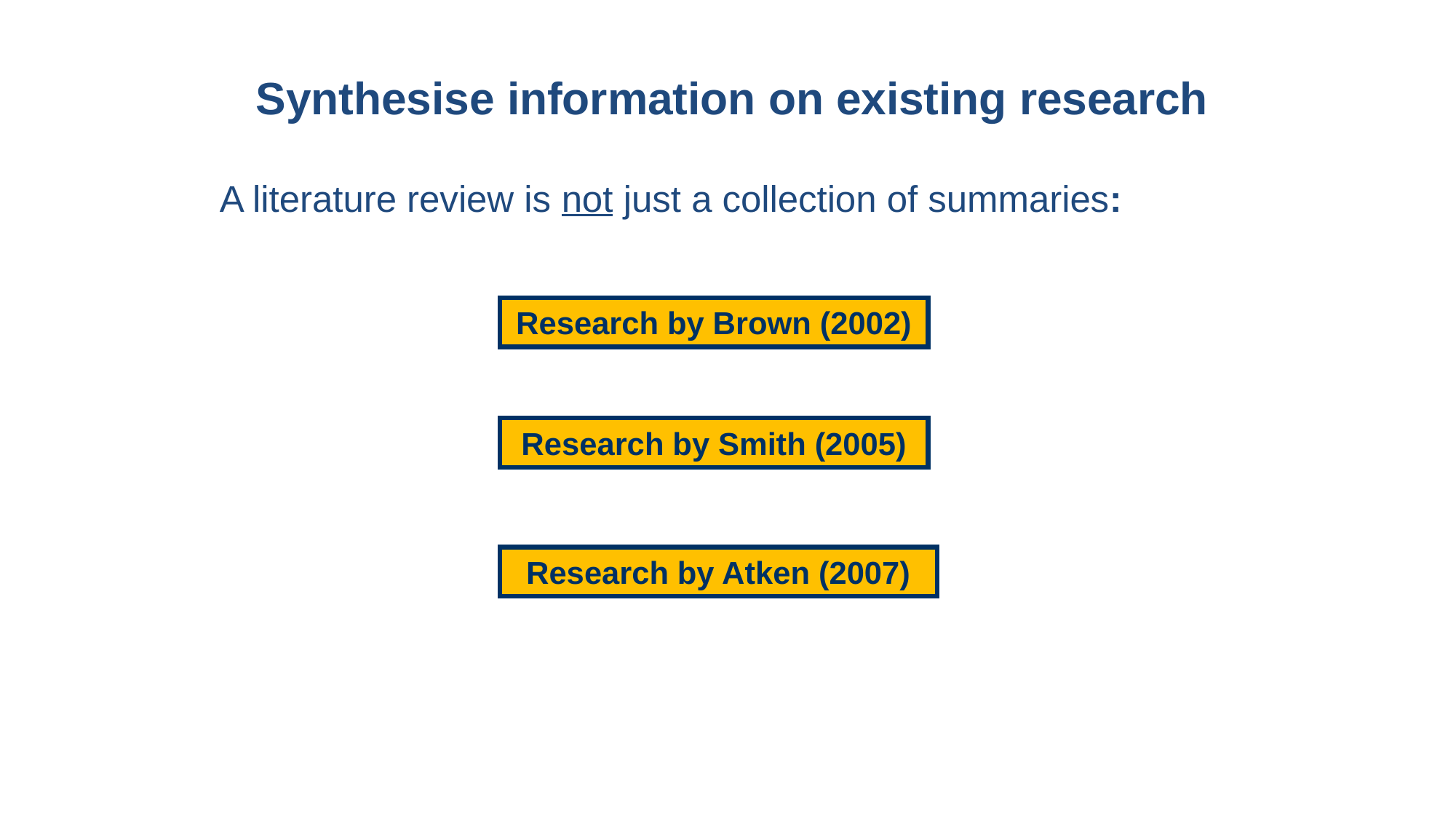

Synthesise information on existing research
A literature review is not just a collection of summaries:
Research by Brown (2002)
Research by Smith (2005)
Research by Atken (2007)